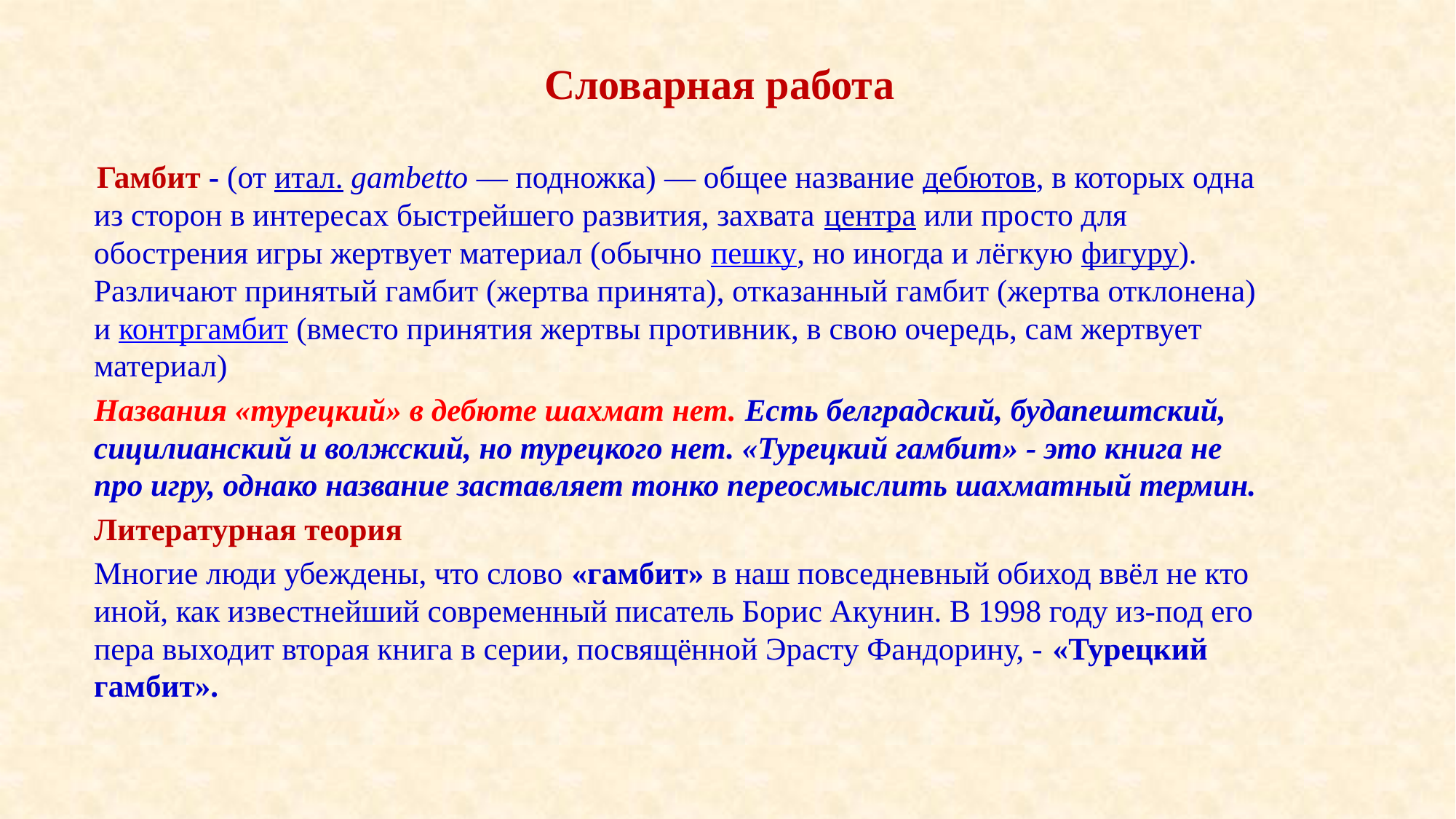

# Словарная работа
  Гамбит - (от итал. gambetto — подножка) — общее название дебютов, в которых одна из сторон в интересах быстрейшего развития, захвата центра или просто для обострения игры жертвует материал (обычно пешку, но иногда и лёгкую фигуру). Различают принятый гамбит (жертва принята), отказанный гамбит (жертва отклонена) и контргамбит (вместо принятия жертвы противник, в свою очередь, сам жертвует материал)
Названия «турецкий» в дебюте шахмат нет. Есть белградский, будапештский, сицилианский и волжский, но турецкого нет. «Турецкий гамбит» - это книга не про игру, однако название заставляет тонко переосмыслить шахматный термин.
Литературная теория
Многие люди убеждены, что слово «гамбит» в наш повседневный обиход ввёл не кто иной, как известнейший современный писатель Борис Акунин. В 1998 году из-под его пера выходит вторая книга в серии, посвящённой Эрасту Фандорину, - «Турецкий гамбит».